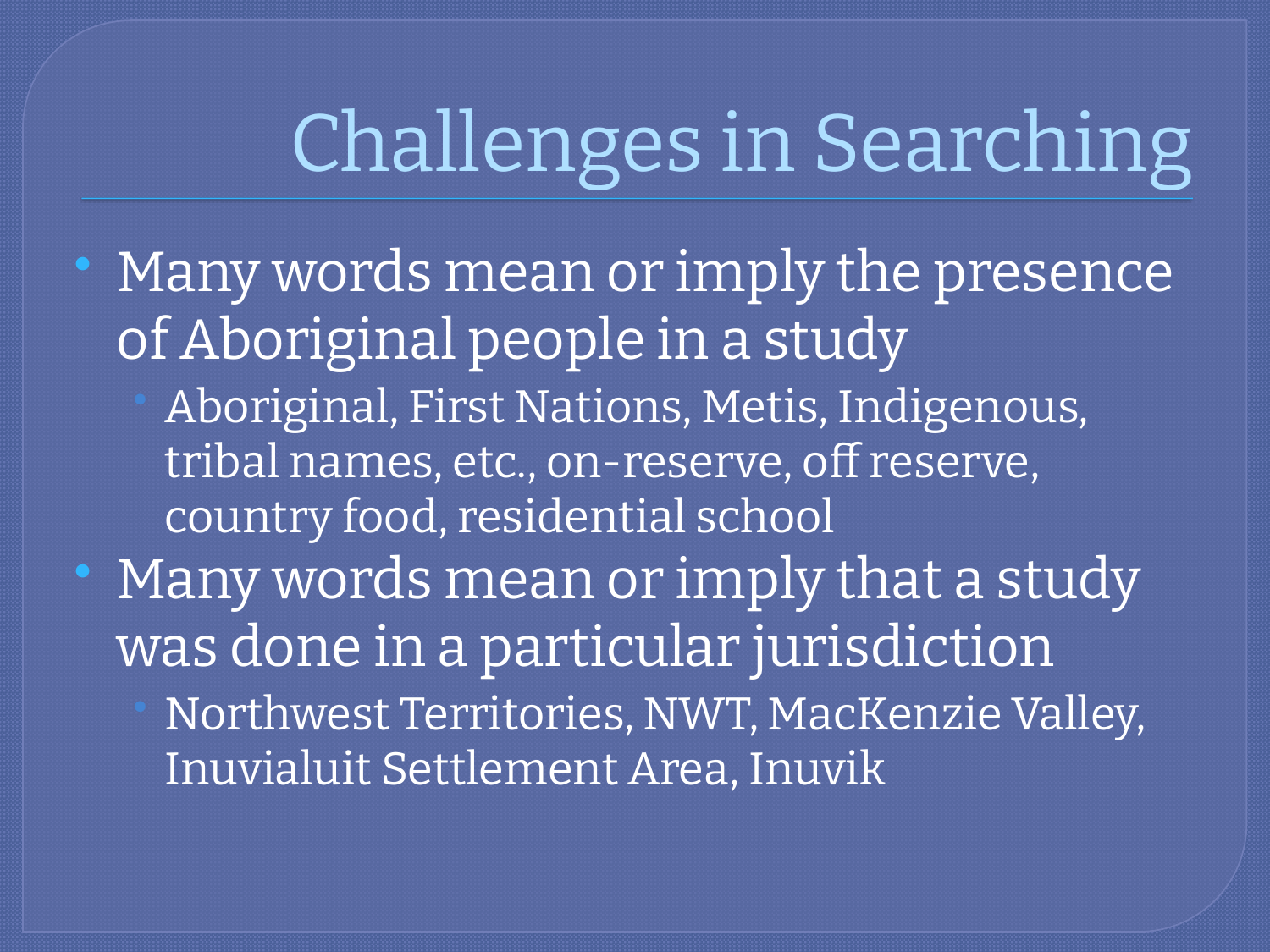

# Challenges in Searching
Many words mean or imply the presence of Aboriginal people in a study
Aboriginal, First Nations, Metis, Indigenous, tribal names, etc., on-reserve, off reserve, country food, residential school
Many words mean or imply that a study was done in a particular jurisdiction
Northwest Territories, NWT, MacKenzie Valley, Inuvialuit Settlement Area, Inuvik